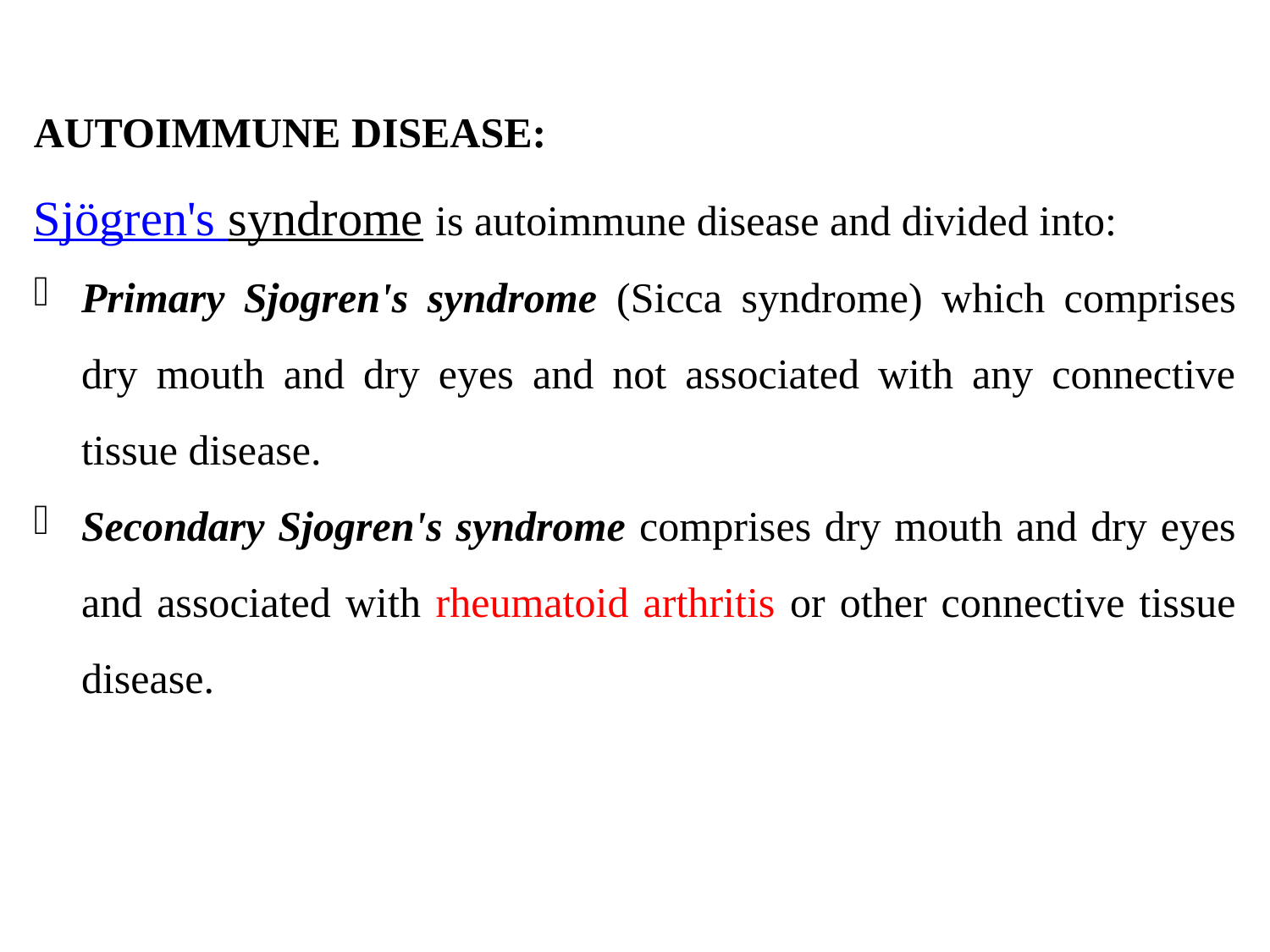

AUTOIMMUNE DISEASE:
Sjögren's syndrome is autoimmune disease and divided into:
Primary Sjogren's syndrome (Sicca syndrome) which comprises dry mouth and dry eyes and not associated with any connective tissue disease.
Secondary Sjogren's syndrome comprises dry mouth and dry eyes and associated with rheumatoid arthritis or other connective tissue disease.